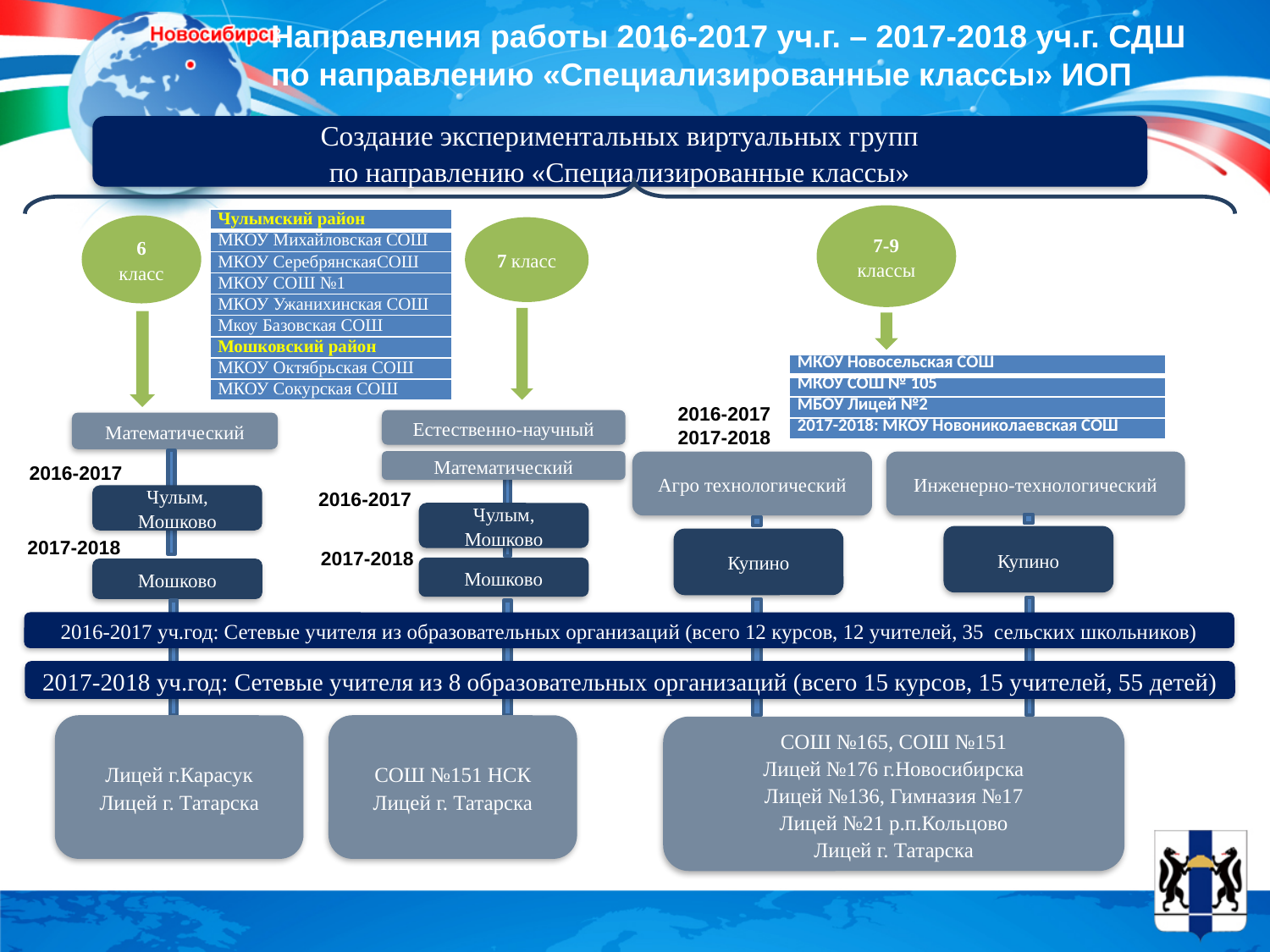

Направления работы 2016-2017 уч.г. – 2017-2018 уч.г. СДШ по направлению «Специализированные классы» ИОП
Создание экспериментальных виртуальных групп
по направлению «Специализированные классы»

7-9 классы
6 класс
7 класс

Математический
Математический
Инженерно-технологический
Агро технологический

Купино
Купино
Мошково
Мошково

2017-2018 уч.год: Сетевые учителя из 8 образовательных организаций (всего 15 курсов, 15 учителей, 55 детей)
Лицей г.Карасук
Лицей г. Татарска
СОШ №151 НСК
Лицей г. Татарска
СОШ №165, СОШ №151
Лицей №176 г.Новосибирска
Лицей №136, Гимназия №17
Лицей №21 р.п.Кольцово
Лицей г. Татарска
| Чулымский район |
| --- |
| МКОУ Михайловская СОШ |
| МКОУ СеребрянскаяСОШ |
| МКОУ СОШ №1 |
| МКОУ Ужанихинская СОШ |
| Мкоу Базовская СОШ |
| Мошковский район |
| МКОУ Октябрьская СОШ |
| МКОУ Сокурская СОШ |
| МКОУ Новосельская СОШ |
| --- |
| МКОУ СОШ № 105 |
| МБОУ Лицей №2 |
| 2017-2018: МКОУ Новониколаевская СОШ |
2016-2017
2017-2018
Естественно-научный
2016-2017
2016-2017
Чулым, Мошково
Чулым, Мошково
2017-2018
2017-2018
2016-2017 уч.год: Сетевые учителя из образовательных организаций (всего 12 курсов, 12 учителей, 35  сельских школьников)